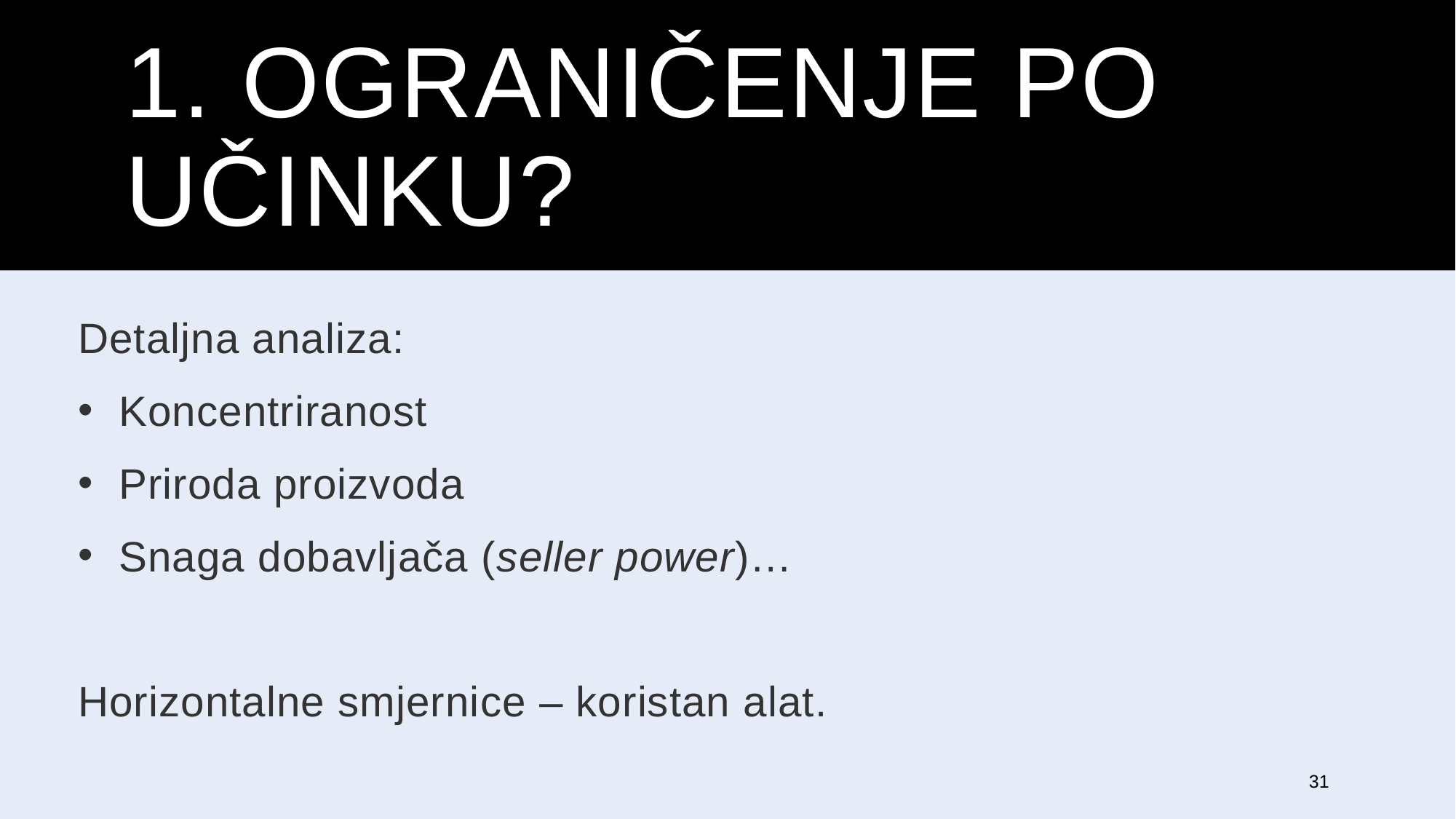

# 1. Ograničenje po učinku?
Detaljna analiza:
Koncentriranost
Priroda proizvoda
Snaga dobavljača (seller power)…

Horizontalne smjernice – koristan alat.

31